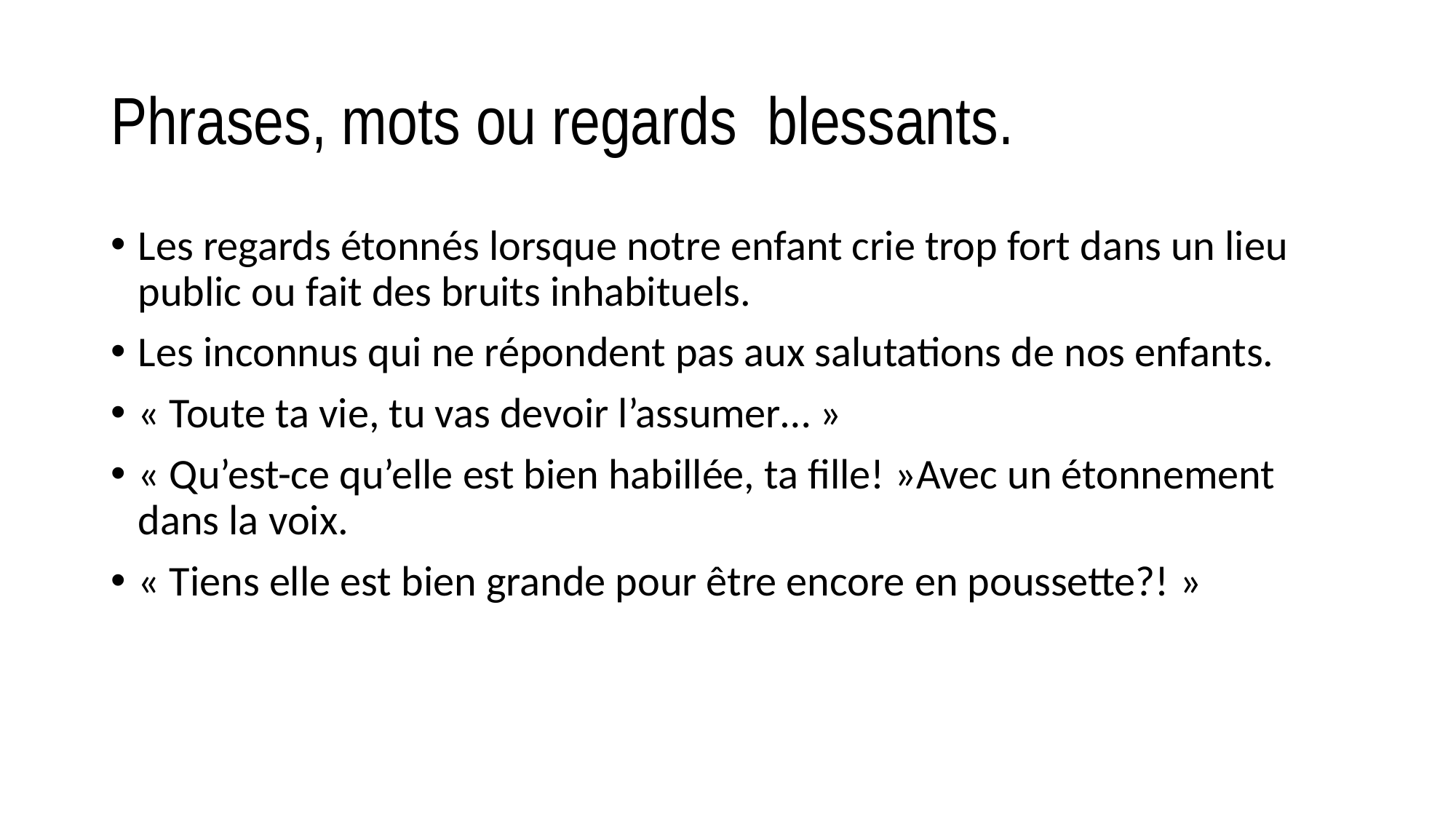

# Phrases, mots ou regards  blessants.
Les regards étonnés lorsque notre enfant crie trop fort dans un lieu public ou fait des bruits inhabituels.
Les inconnus qui ne répondent pas aux salutations de nos enfants.
« Toute ta vie, tu vas devoir l’assumer… »
« Qu’est-ce qu’elle est bien habillée, ta fille! »Avec un étonnement dans la voix.
« Tiens elle est bien grande pour être encore en poussette?! »